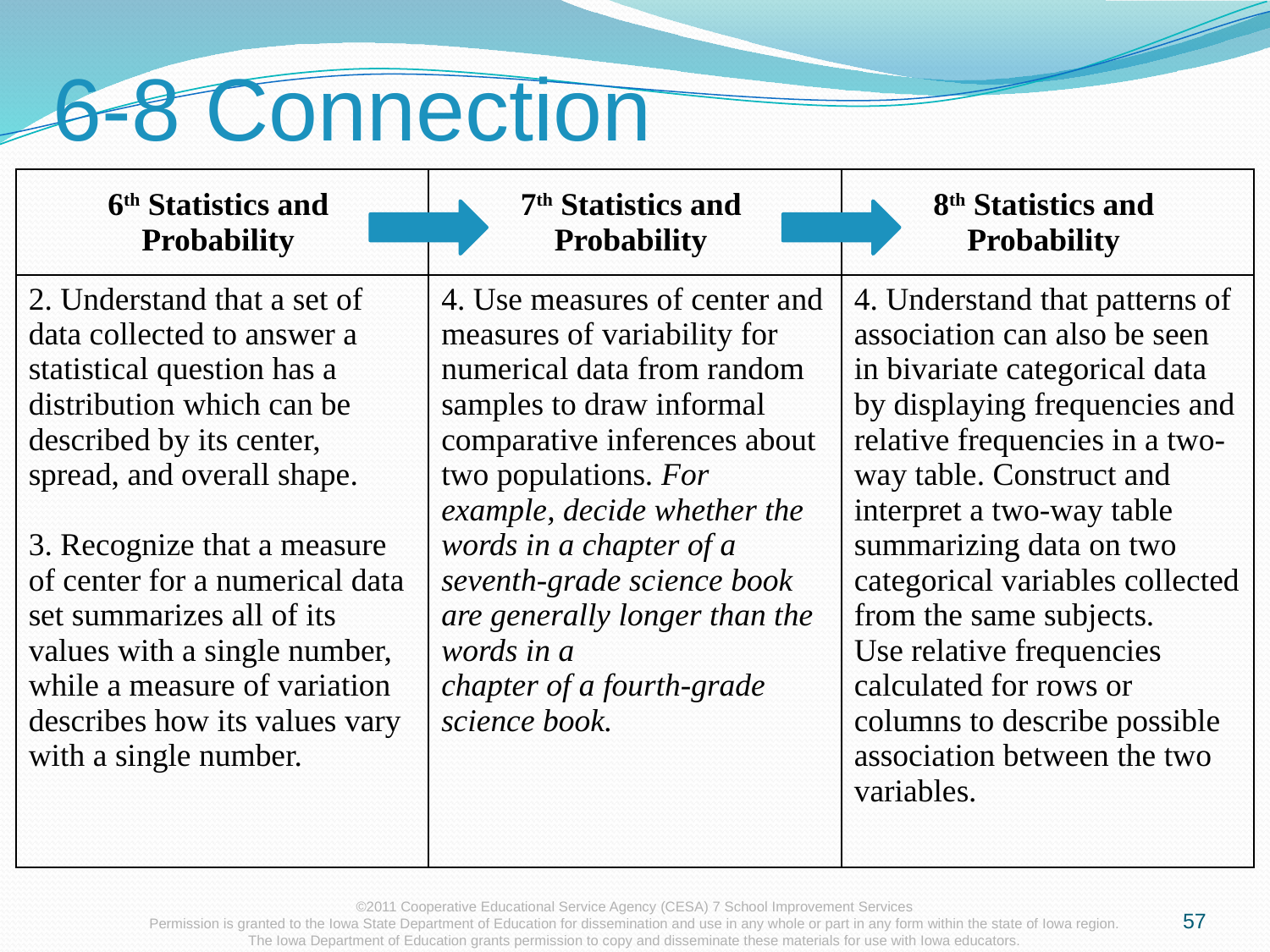

# 6-8 Connection
| 6th Statistics and Probability | 7th Statistics and Probability | 8th Statistics and Probability |
| --- | --- | --- |
| 2. Understand that a set of data collected to answer a statistical question has a distribution which can be described by its center, spread, and overall shape. 3. Recognize that a measure of center for a numerical data set summarizes all of its values with a single number, while a measure of variation describes how its values vary with a single number. | 4. Use measures of center and measures of variability for numerical data from random samples to draw informal comparative inferences about two populations. For example, decide whether the words in a chapter of a seventh-grade science book are generally longer than the words in a chapter of a fourth-grade science book. | 4. Understand that patterns of association can also be seen in bivariate categorical data by displaying frequencies and relative frequencies in a two-way table. Construct and interpret a two-way table summarizing data on two categorical variables collected from the same subjects. Use relative frequencies calculated for rows or columns to describe possible association between the two variables. |

57
©2011 Cooperative Educational Service Agency (CESA) 7 School Improvement Services
Permission is granted to the Iowa State Department of Education for dissemination and use in any whole or part in any form within the state of Iowa region.
The Iowa Department of Education grants permission to copy and disseminate these materials for use with Iowa educators.